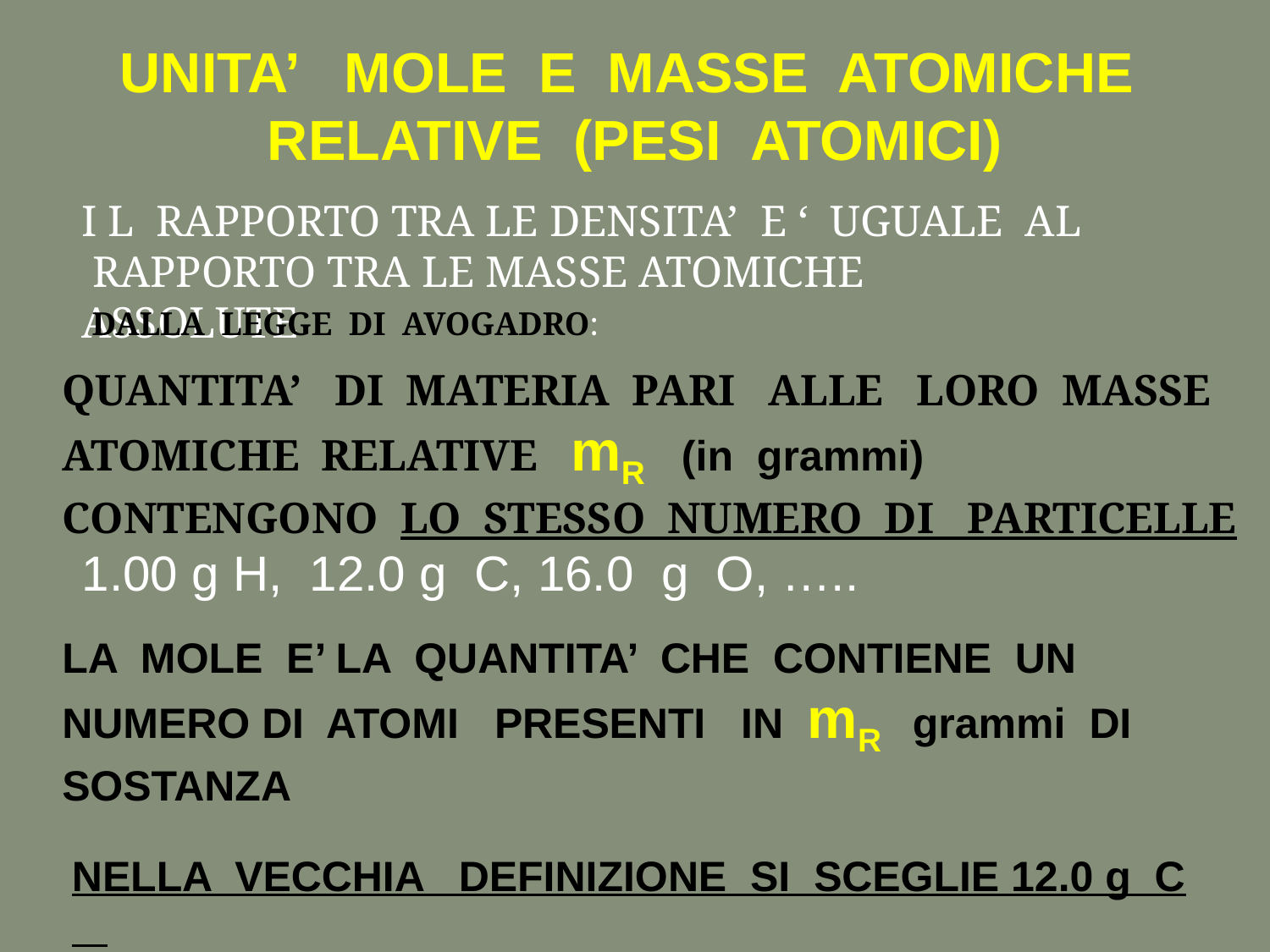

UNITA’   MOLE  E  MASSE  ATOMICHE  RELATIVE  (PESI  ATOMICI)
I L  RAPPORTO TRA LE DENSITA’  E ‘  UGUALE  AL  RAPPORTO TRA LE MASSE ATOMICHE  ASSOLUTE
DALLA  LEGGE  DI  AVOGADRO:
QUANTITA’   DI  MATERIA  PARI   ALLE   LORO  MASSE   ATOMICHE  RELATIVE   mR   (in  grammi) CONTENGONO  LO  STESSO  NUMERO  DI   PARTICELLE
1.00 g H,  12.0 g  C, 16.0  g  O, …..
LA  MOLE  E’ LA  QUANTITA’  CHE  CONTIENE  UN NUMERO DI  ATOMI   PRESENTI   IN  mR  grammi  DI SOSTANZA
NELLA  VECCHIA   DEFINIZIONE  SI  SCEGLIE 12.0 g  C